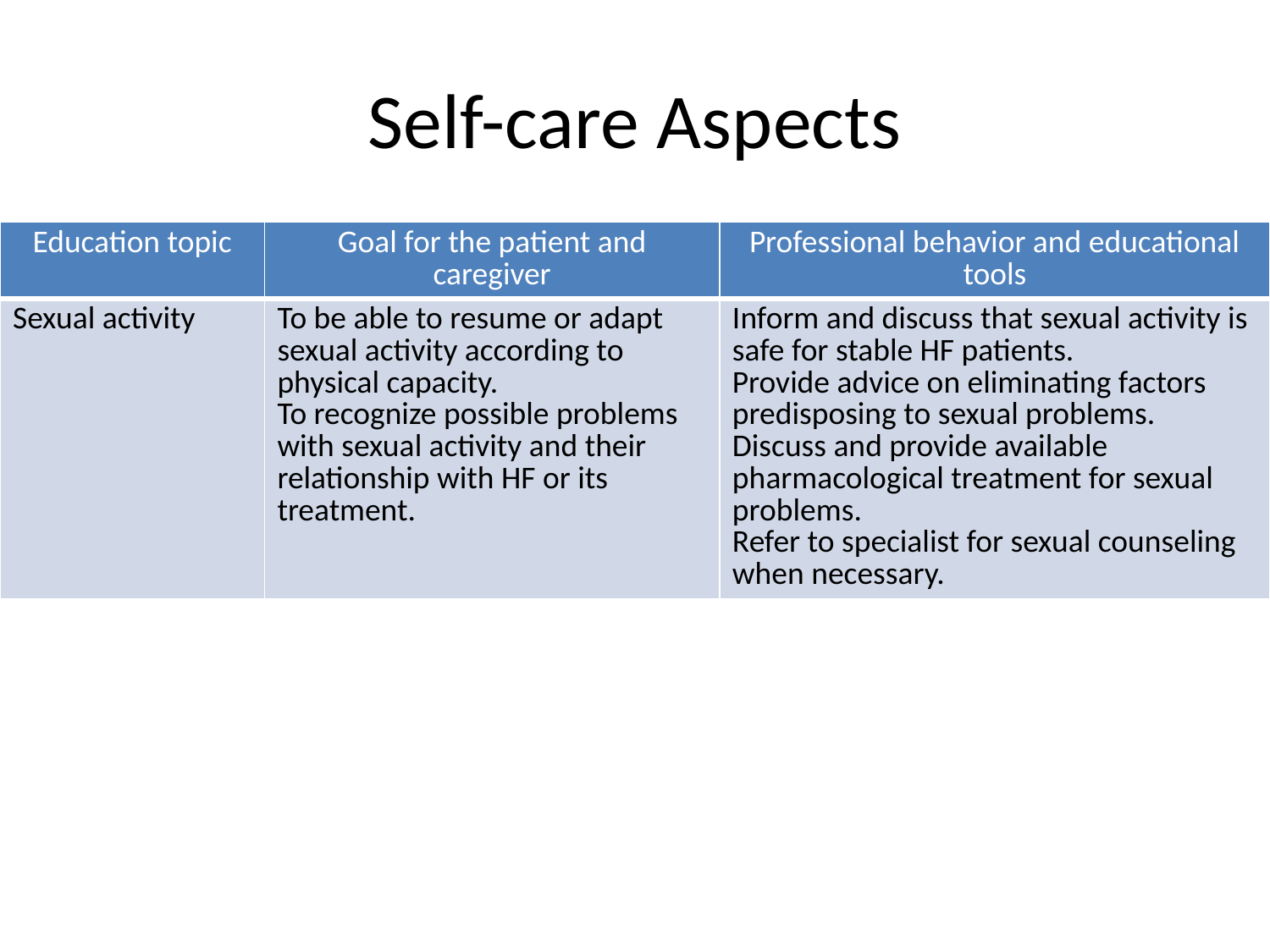

# Self-care Aspects
| Education topic | Goal for the patient and caregiver | Professional behavior and educational tools |
| --- | --- | --- |
| Sexual activity | To be able to resume or adapt sexual activity according to physical capacity. To recognize possible problems with sexual activity and their relationship with HF or its treatment. | Inform and discuss that sexual activity is safe for stable HF patients. Provide advice on eliminating factors predisposing to sexual problems. Discuss and provide available pharmacological treatment for sexual problems. Refer to specialist for sexual counseling when necessary. |